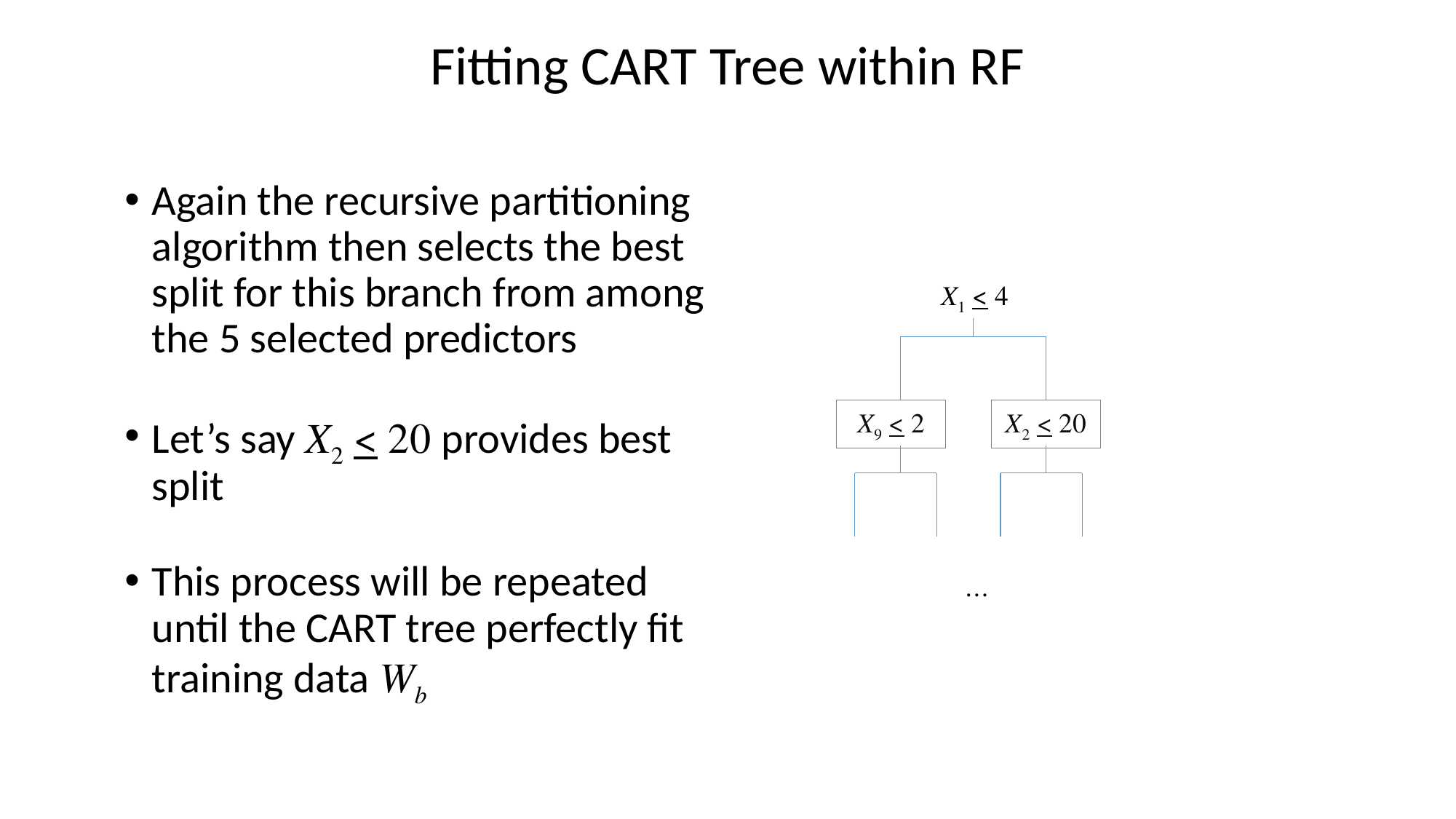

# Fitting CART Tree within RF
Again the recursive partitioning algorithm then selects the best split for this branch from among the 5 selected predictors

Let’s say X2 < 20 provides best split

This process will be repeated until the CART tree perfectly fit training data Wb
X1 < 4
X9 < 2
X2 < 20
…